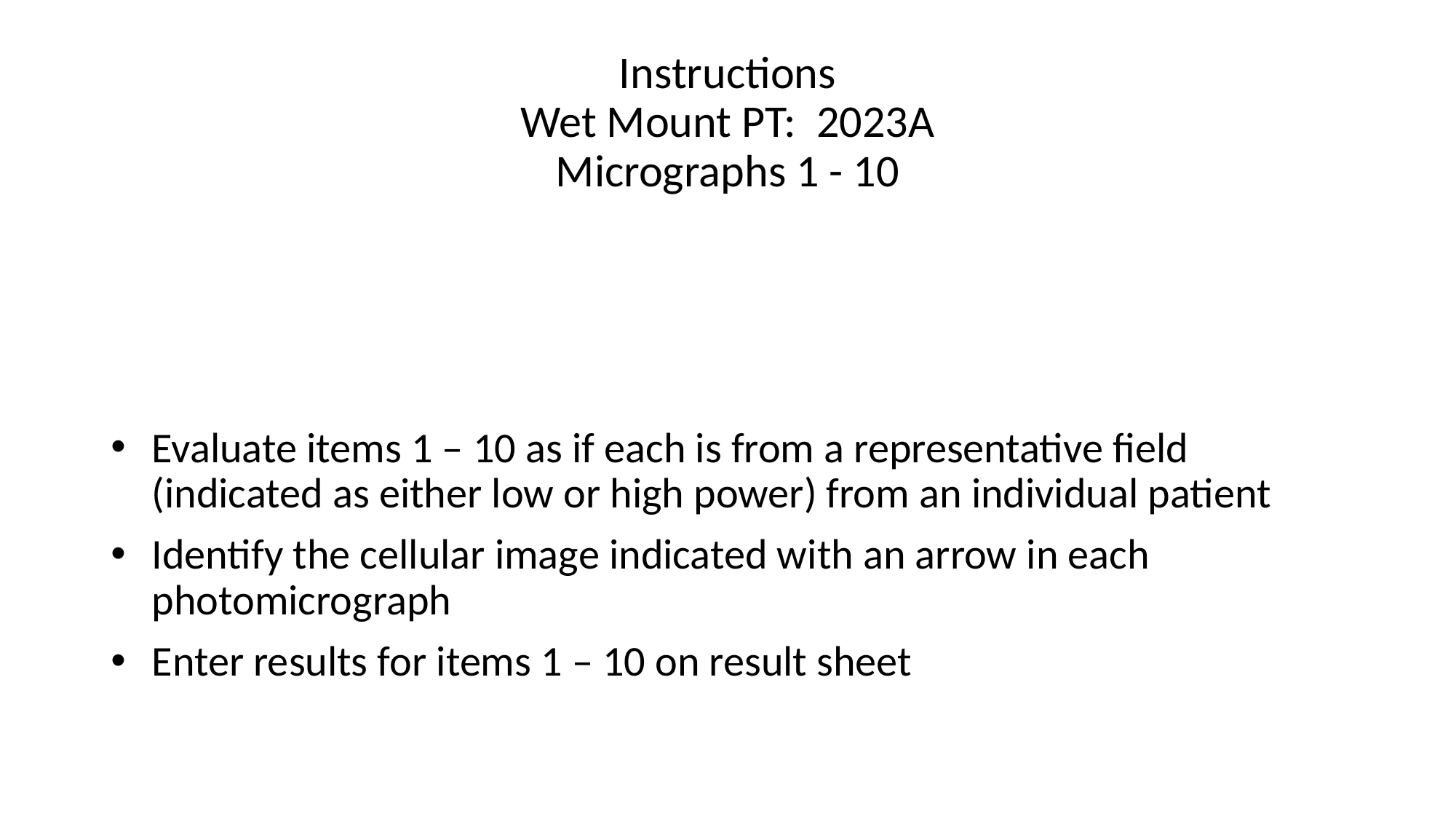

# Instructions Wet Mount PT:  2023A Micrographs 1 - 10
Evaluate items 1 – 10 as if each is from a representative field (indicated as either low or high power) from an individual patient
Identify the cellular image indicated with an arrow in each photomicrograph
Enter results for items 1 – 10 on result sheet